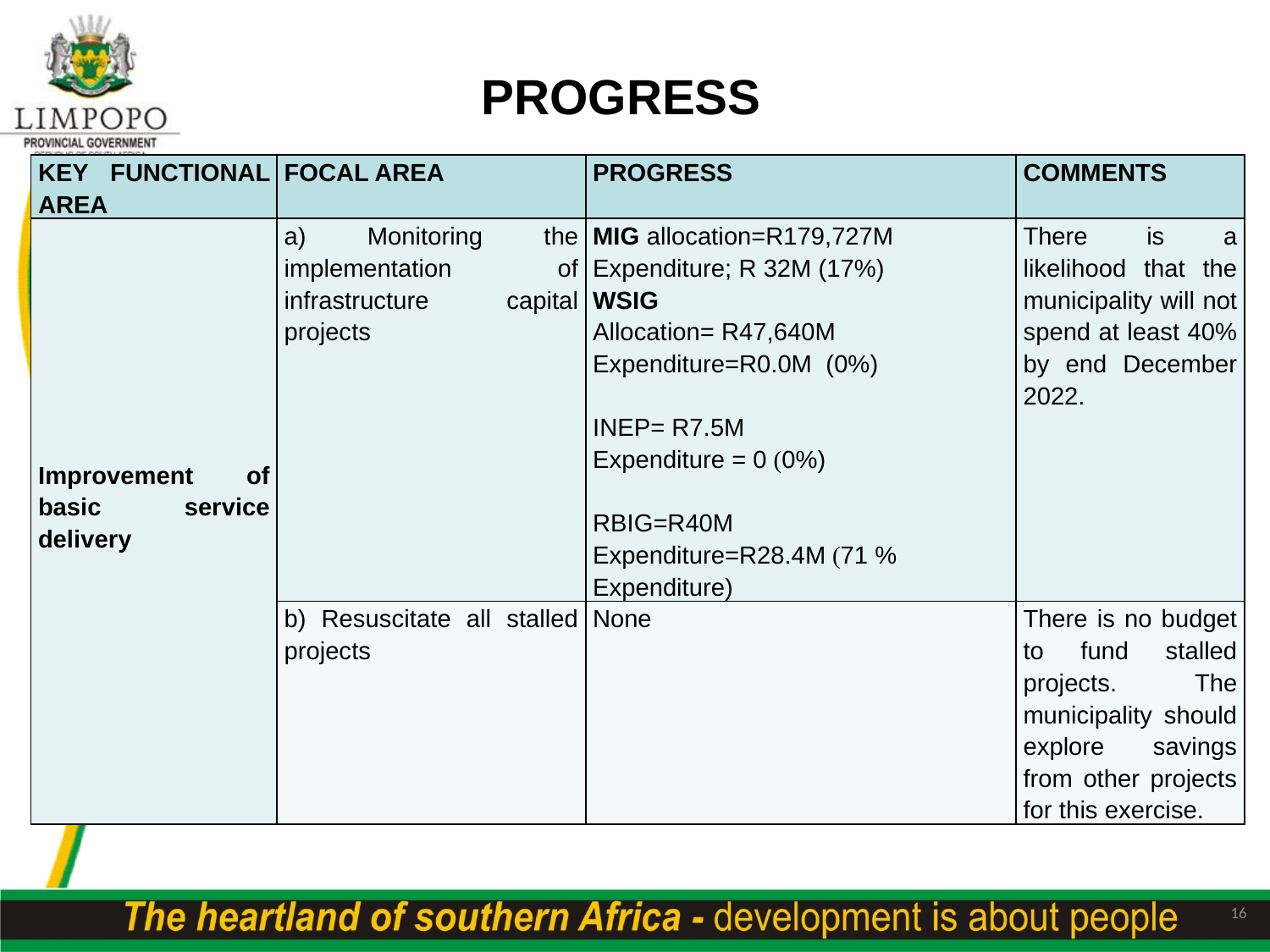

# PROGRESS
| KEY FUNCTIONAL AREA | FOCAL AREA | PROGRESS | COMMENTS |
| --- | --- | --- | --- |
| Improvement of basic service delivery | a) Monitoring the implementation of infrastructure capital projects | MIG allocation=R179,727M Expenditure; R 32M (17%) WSIG Allocation= R47,640M Expenditure=R0.0M (0%)   INEP= R7.5M Expenditure = 0 (0%)   RBIG=R40M Expenditure=R28.4M (71 % Expenditure) | There is a likelihood that the municipality will not spend at least 40% by end December 2022. |
|  | b) Resuscitate all stalled projects | None | There is no budget to fund stalled projects. The municipality should explore savings from other projects for this exercise. |

16